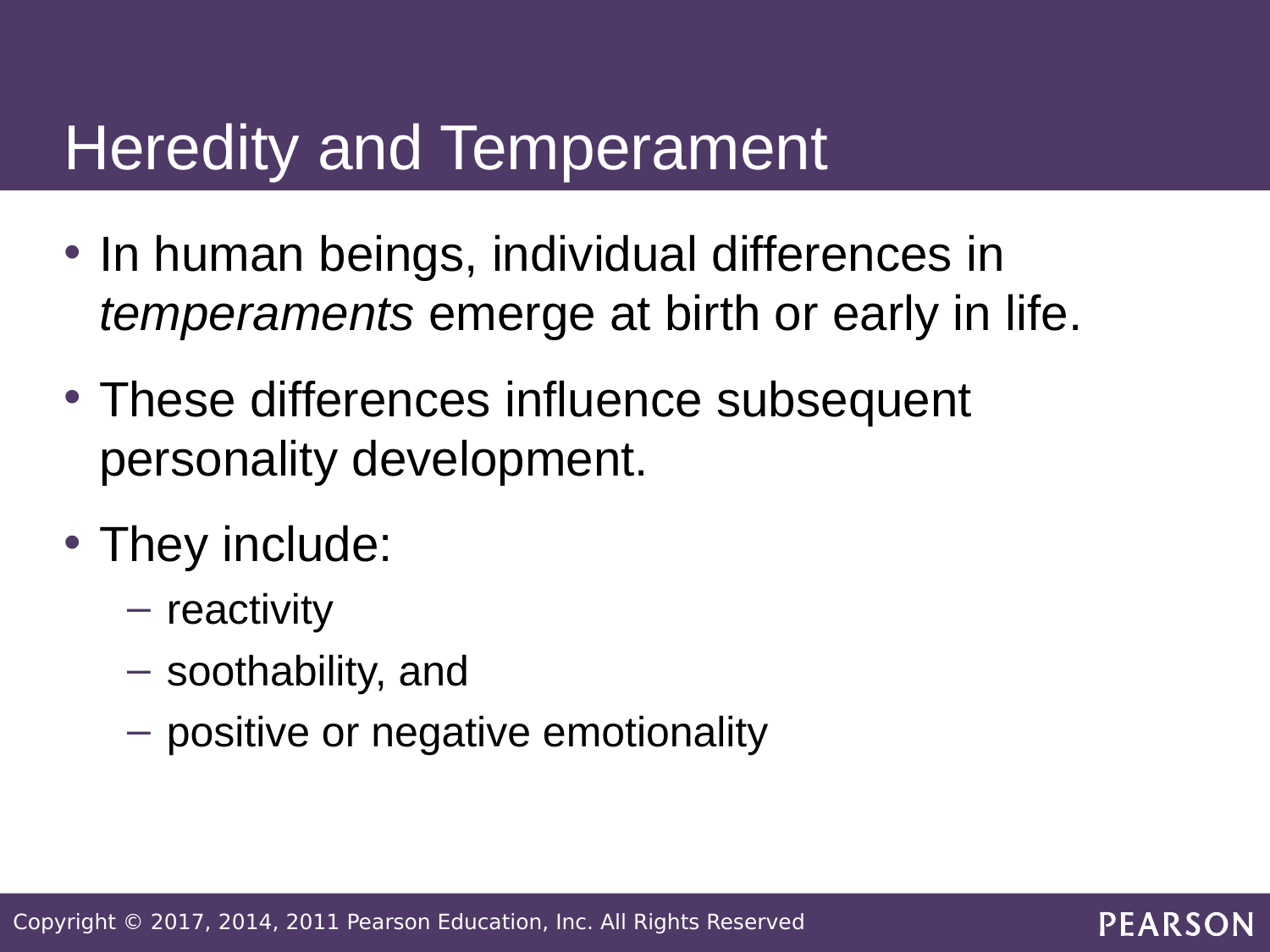

# Heredity and Temperament
In human beings, individual differences in temperaments emerge at birth or early in life.
These differences influence subsequent personality development.
They include:
reactivity
soothability, and
positive or negative emotionality